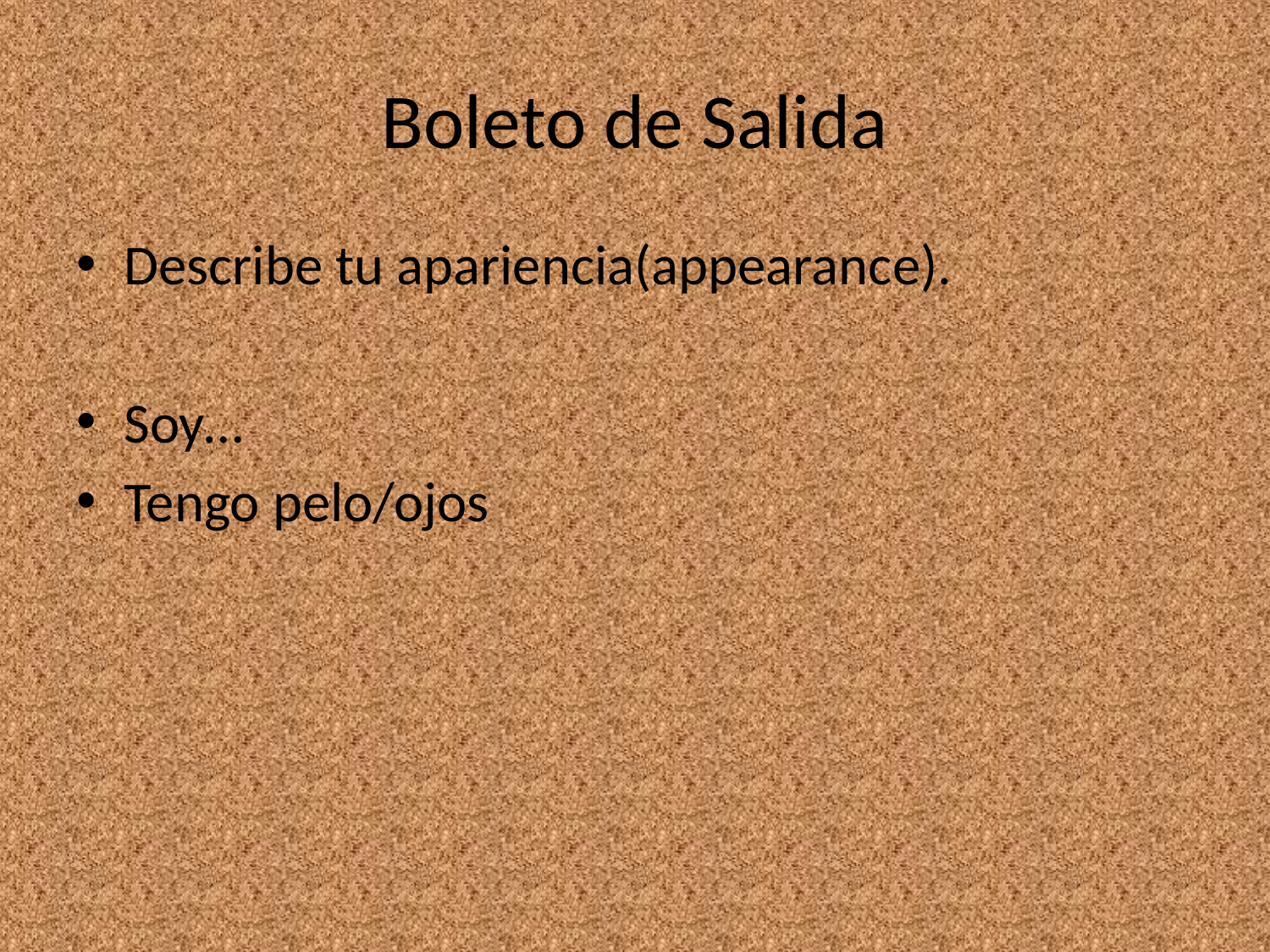

# Boleto de Salida
Describe tu apariencia(appearance).

Soy…
Tengo pelo/ojos